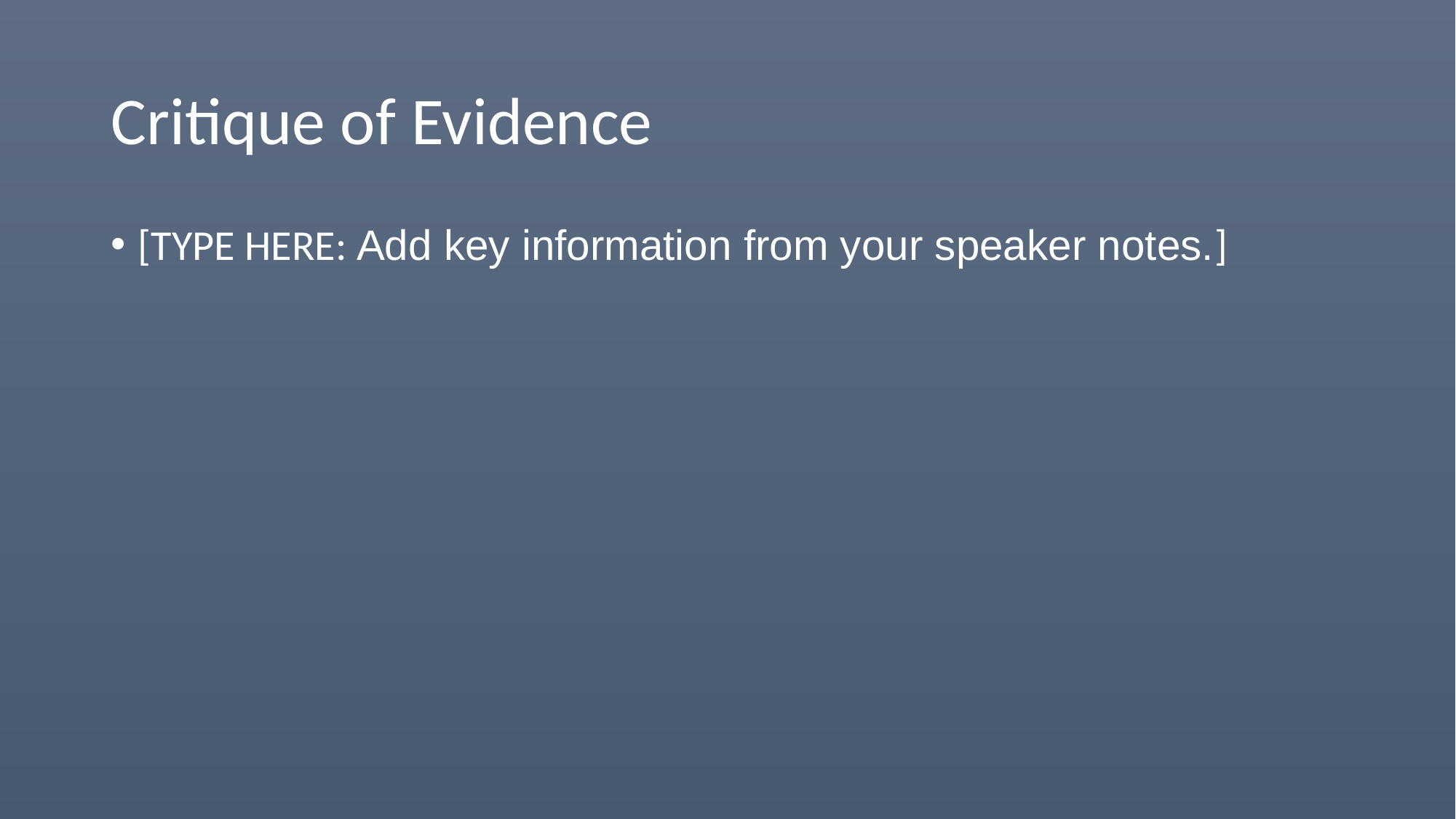

# Critique of Evidence
[TYPE HERE: Add key information from your speaker notes.]